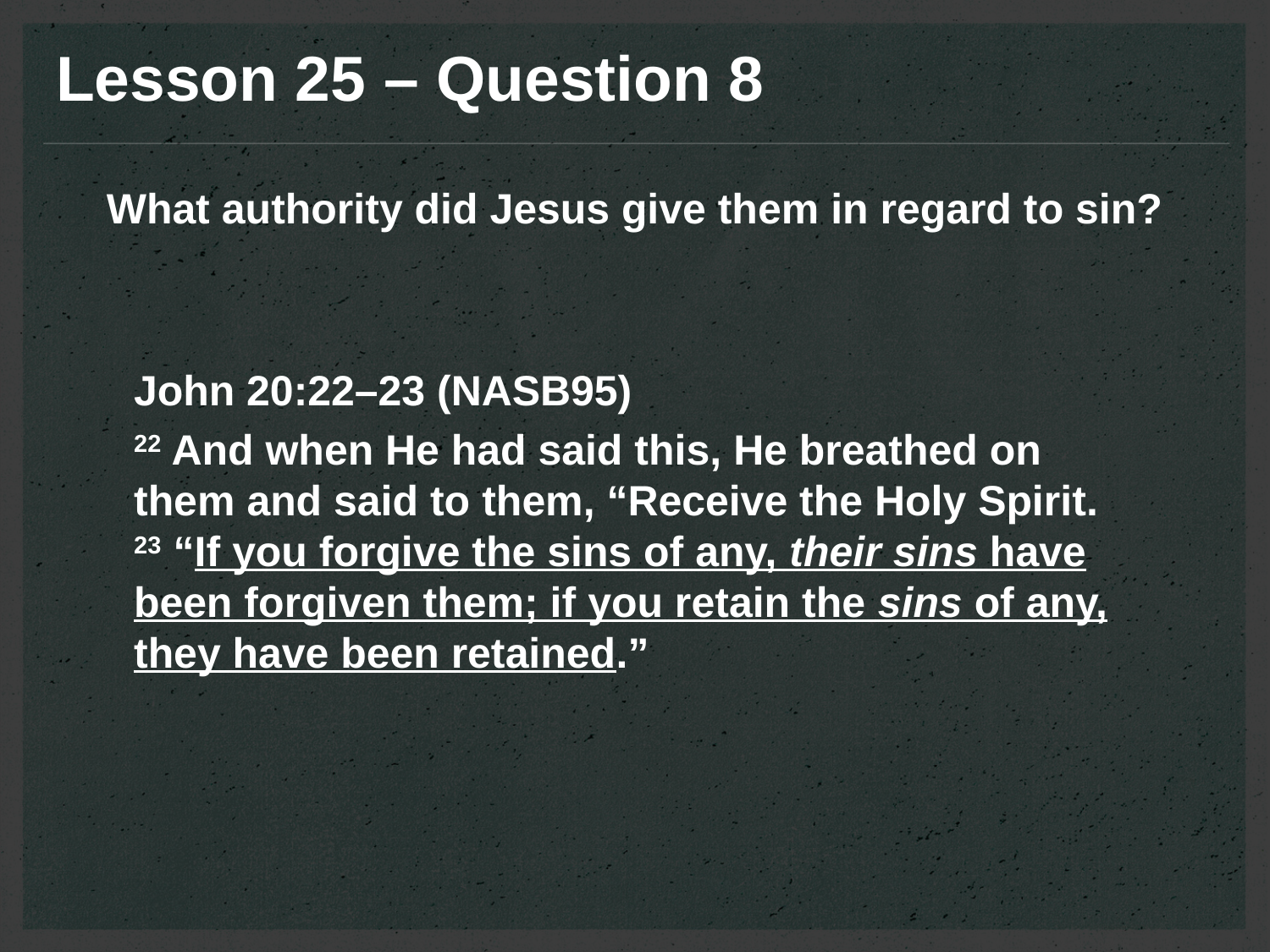

Lesson 25 – Question 8
What authority did Jesus give them in regard to sin?
John 20:22–23 (NASB95)
22 And when He had said this, He breathed on them and said to them, “Receive the Holy Spirit. 23 “If you forgive the sins of any, their sins have been forgiven them; if you retain the sins of any, they have been retained.”